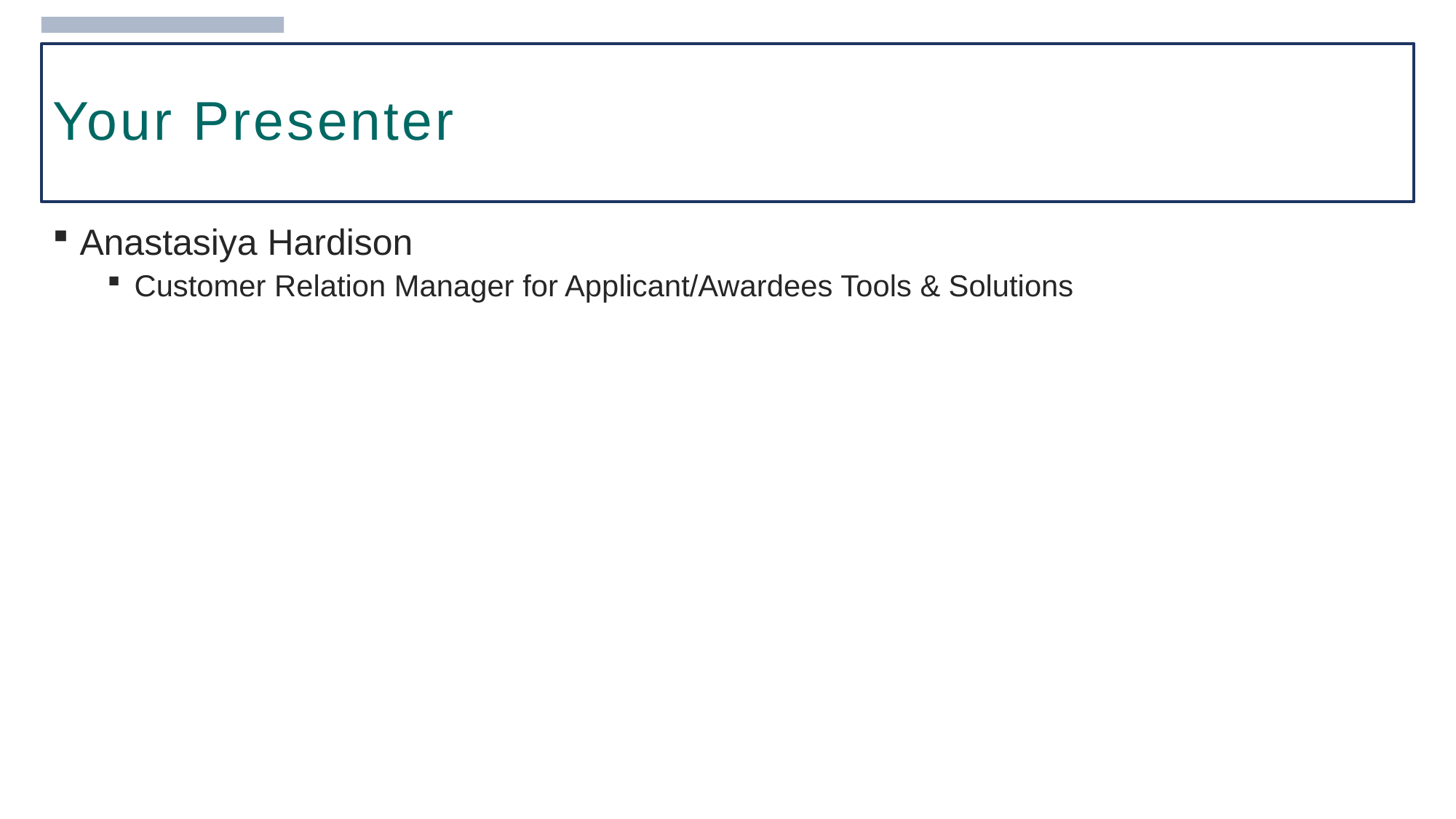

# Your Presenter
Anastasiya Hardison
Customer Relation Manager for Applicant/Awardees Tools & Solutions